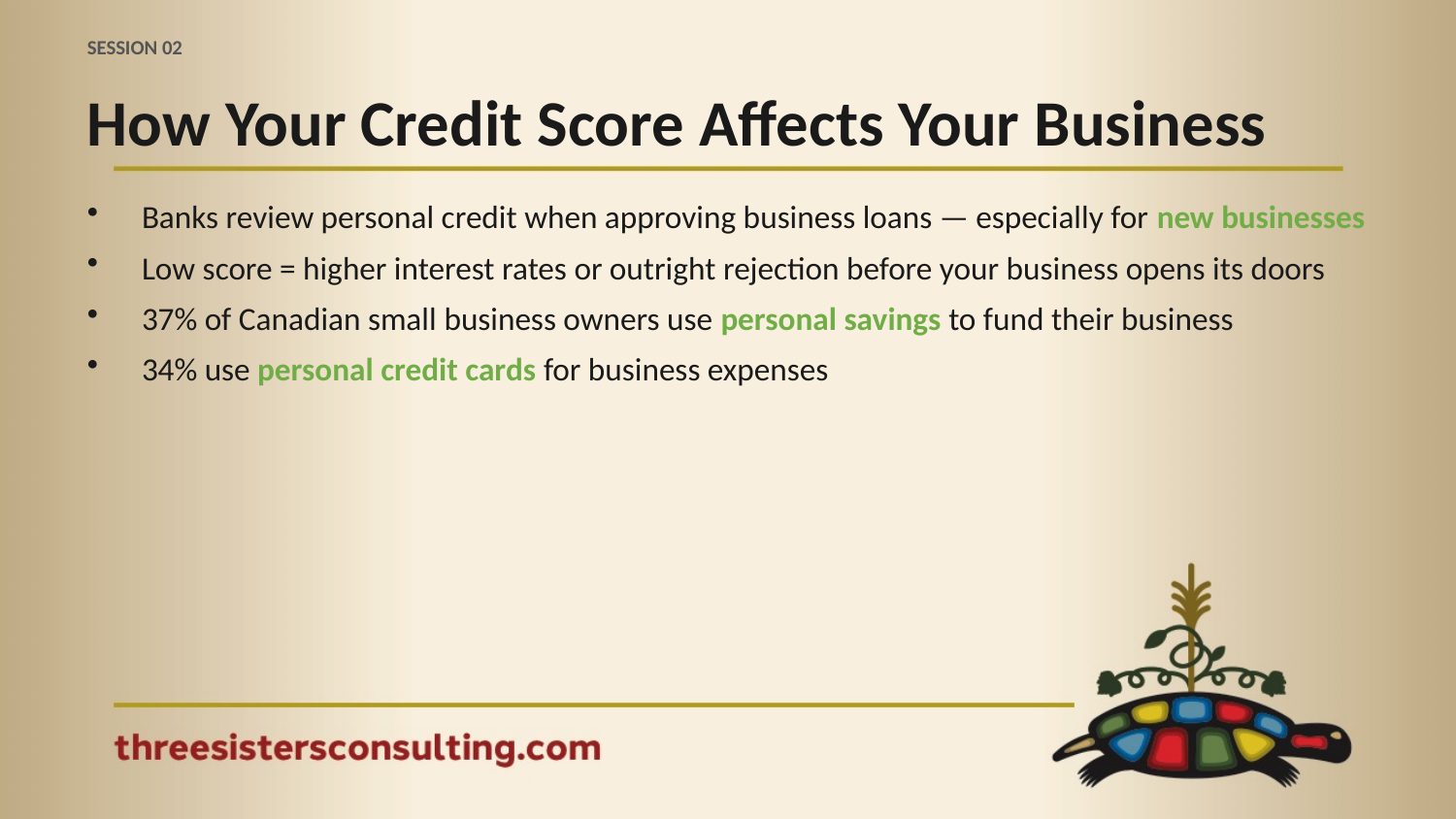

SESSION 02
How Your Credit Score Affects Your Business
Banks review personal credit when approving business loans — especially for new businesses
Low score = higher interest rates or outright rejection before your business opens its doors
37% of Canadian small business owners use personal savings to fund their business
34% use personal credit cards for business expenses